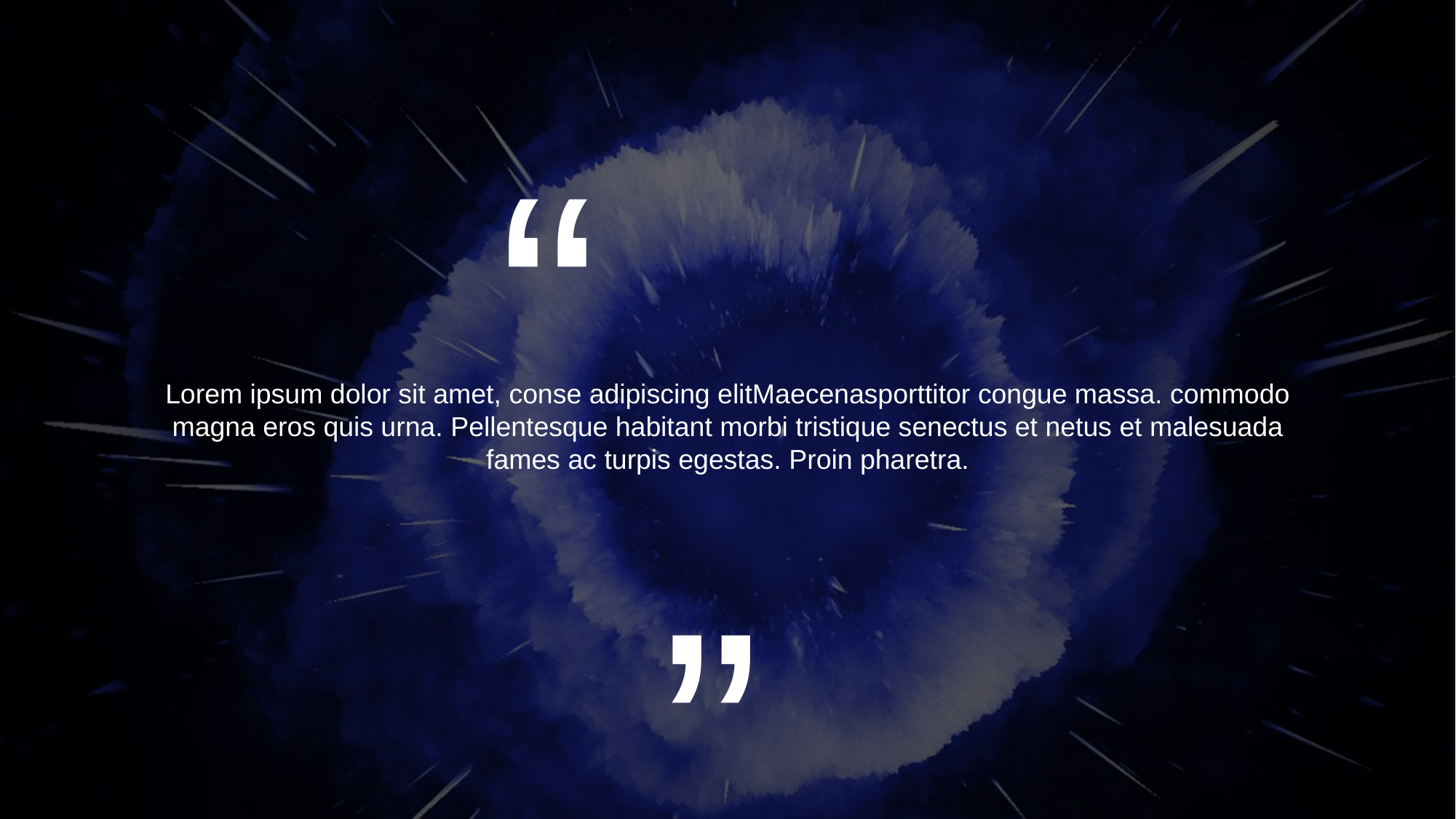

“
Lorem ipsum dolor sit amet, conse adipiscing elitMaecenasporttitor congue massa. commodo magna eros quis urna. Pellentesque habitant morbi tristique senectus et netus et malesuada fames ac turpis egestas. Proin pharetra.
”